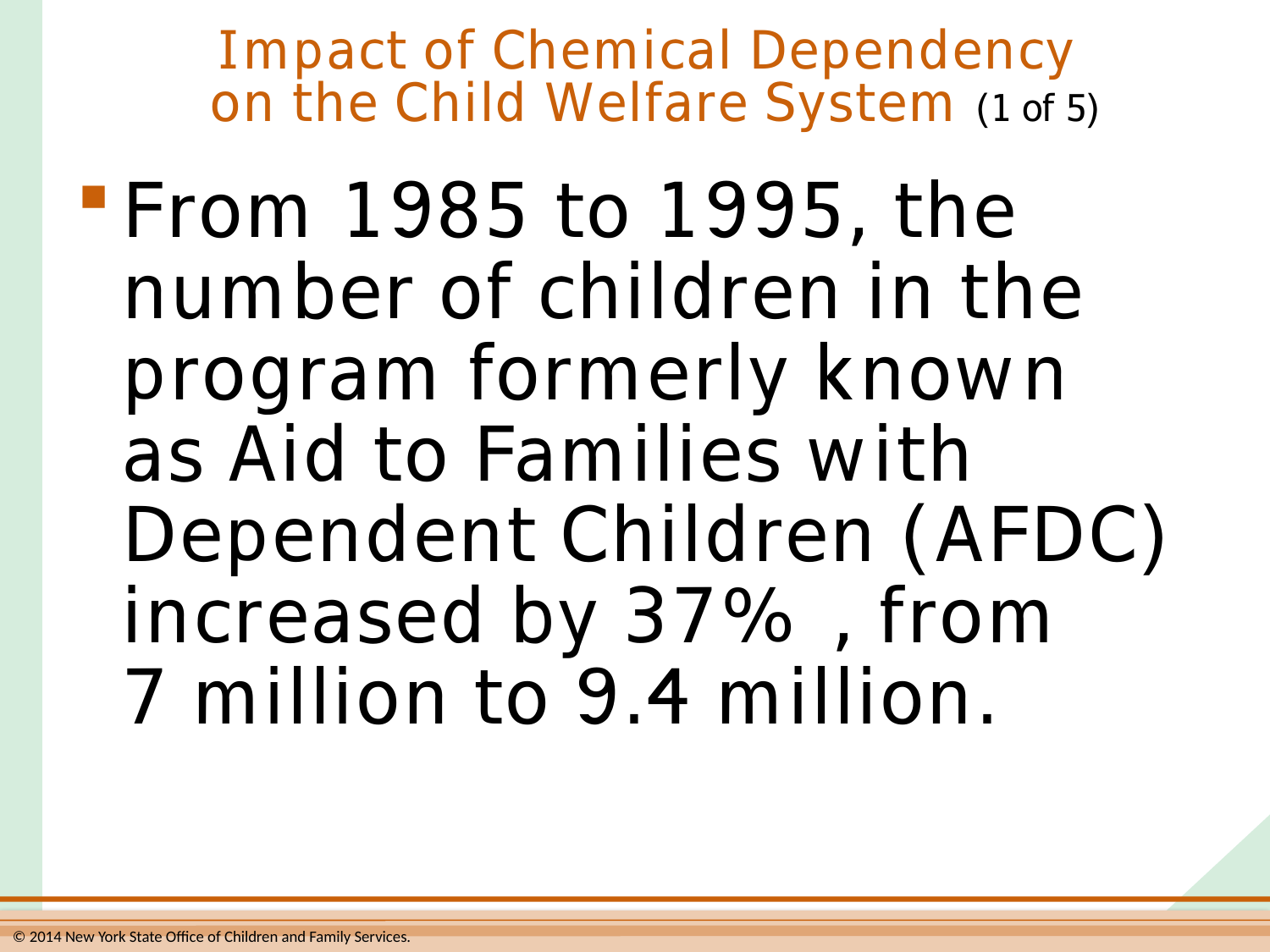

# Impact of Chemical Dependency on the Child Welfare System (1 of 5)
From 1985 to 1995, the number of children in the program formerly known
as Aid to Families with Dependent Children (AFDC) increased by 37% , from
7 million to 9.4 million.